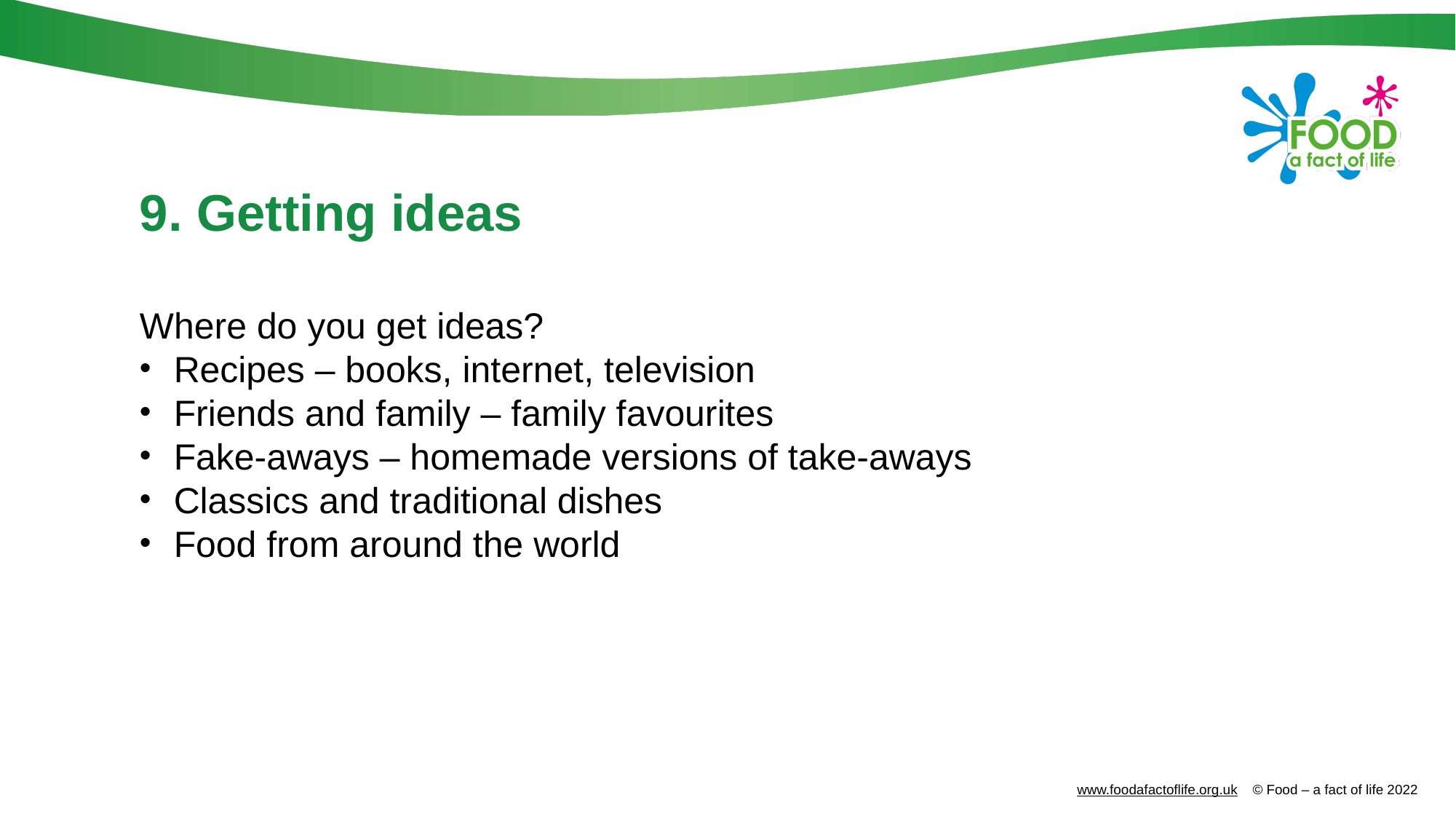

# 9. Getting ideas
Where do you get ideas?
Recipes – books, internet, television
Friends and family – family favourites
Fake-aways – homemade versions of take-aways
Classics and traditional dishes
Food from around the world